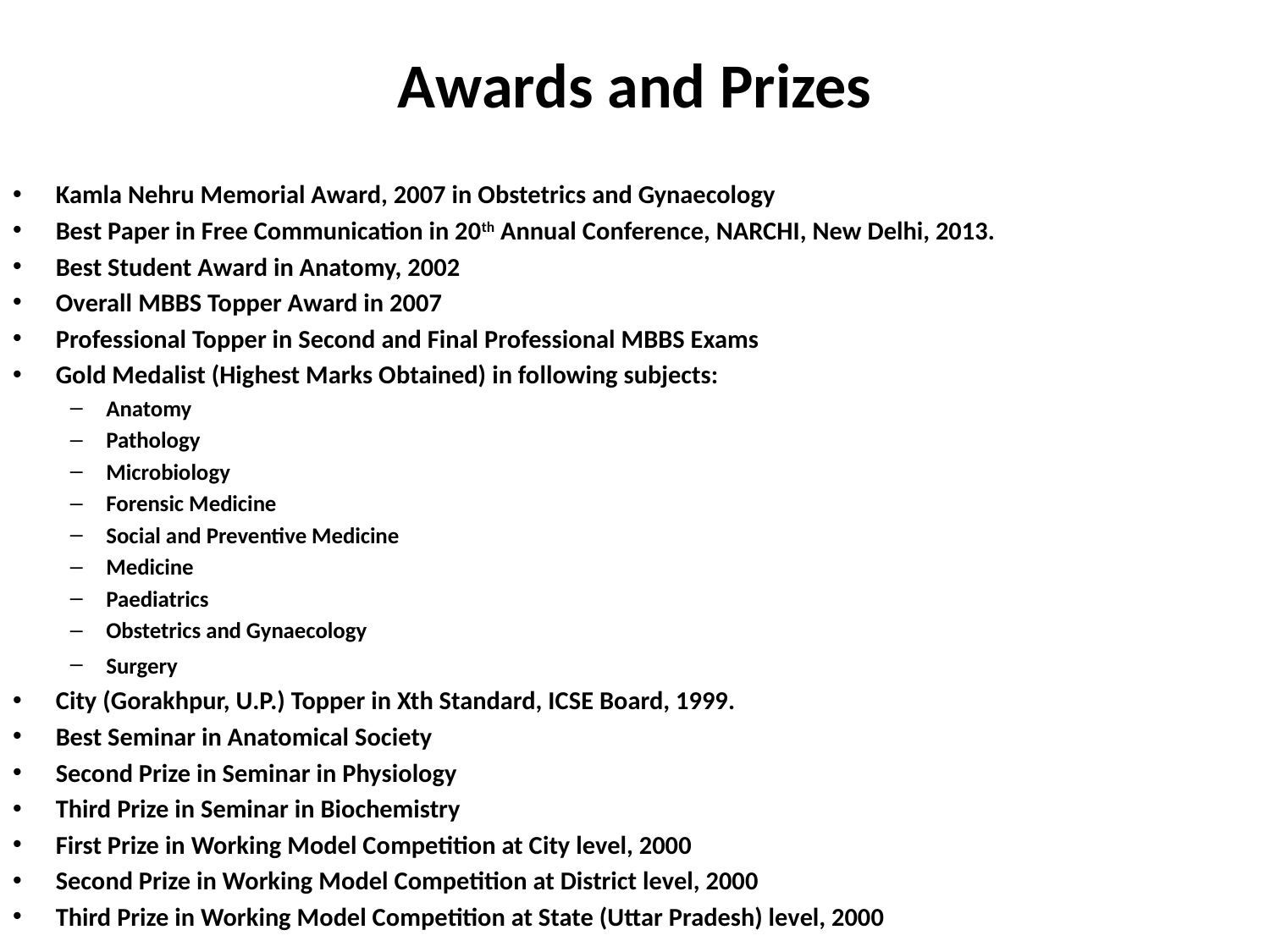

# Awards and Prizes

Kamla Nehru Memorial Award, 2007 in Obstetrics and Gynaecology
Best Paper in Free Communication in 20th Annual Conference, NARCHI, New Delhi, 2013.
Best Student Award in Anatomy, 2002
Overall MBBS Topper Award in 2007
Professional Topper in Second and Final Professional MBBS Exams
Gold Medalist (Highest Marks Obtained) in following subjects:
Anatomy
Pathology
Microbiology
Forensic Medicine
Social and Preventive Medicine
Medicine
Paediatrics
Obstetrics and Gynaecology
Surgery
City (Gorakhpur, U.P.) Topper in Xth Standard, ICSE Board, 1999.
Best Seminar in Anatomical Society
Second Prize in Seminar in Physiology
Third Prize in Seminar in Biochemistry
First Prize in Working Model Competition at City level, 2000
Second Prize in Working Model Competition at District level, 2000
Third Prize in Working Model Competition at State (Uttar Pradesh) level, 2000